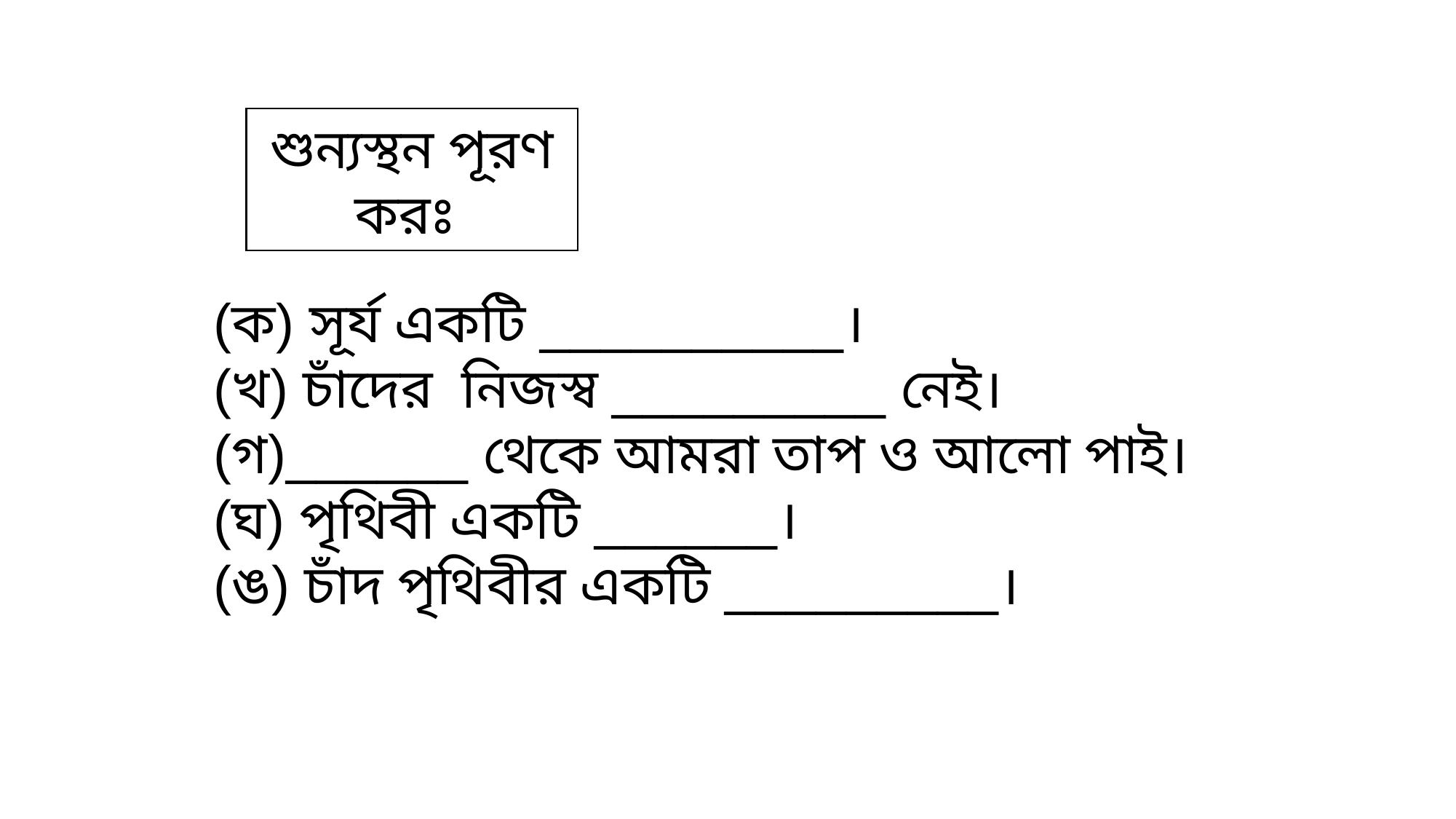

শুন্যস্থন পূরণ করঃ
নক্ষত্র
(ক) সূর্য একটি __________।
(খ) চাঁদের  নিজস্ব _________ নেই।
(গ)______ থেকে আমরা তাপ ও আলো পাই।
(ঘ) পৃথিবী একটি ______।
(ঙ) চাঁদ পৃথিবীর একটি _________।
আলো
 সূর্য
গ্রহ
উপগ্রহ